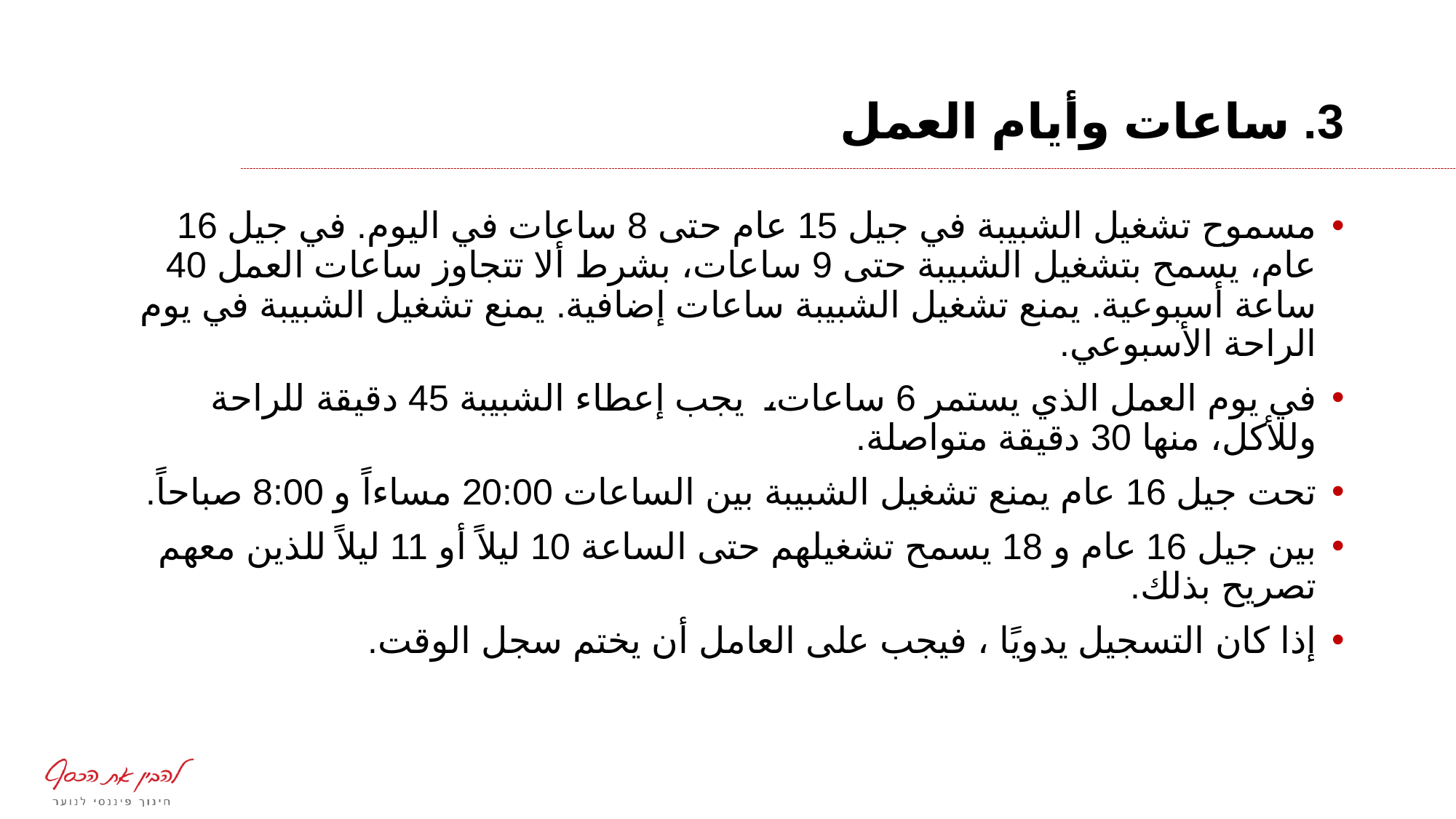

# 3. ساعات وأيام العمل
مسموح تشغيل الشبيبة في جيل 15 عام حتى 8 ساعات في اليوم. في جيل 16 عام، يسمح بتشغيل الشبيبة حتى 9 ساعات، بشرط ألا تتجاوز ساعات العمل 40 ساعة أسبوعية. يمنع تشغيل الشبيبة ساعات إضافية. يمنع تشغيل الشبيبة في يوم الراحة الأسبوعي.
في يوم العمل الذي يستمر 6 ساعات،  يجب إعطاء الشبيبة 45 دقيقة للراحة وللأكل، منها 30 دقيقة متواصلة.
تحت جيل 16 عام يمنع تشغيل الشبيبة بين الساعات 20:00 مساءاً و 8:00 صباحاً.
بين جيل 16 عام و 18 يسمح تشغيلهم حتى الساعة 10 ليلاً أو 11 ليلاً للذين معهم تصريح بذلك.
إذا كان التسجيل يدويًا ، فيجب على العامل أن يختم سجل الوقت.